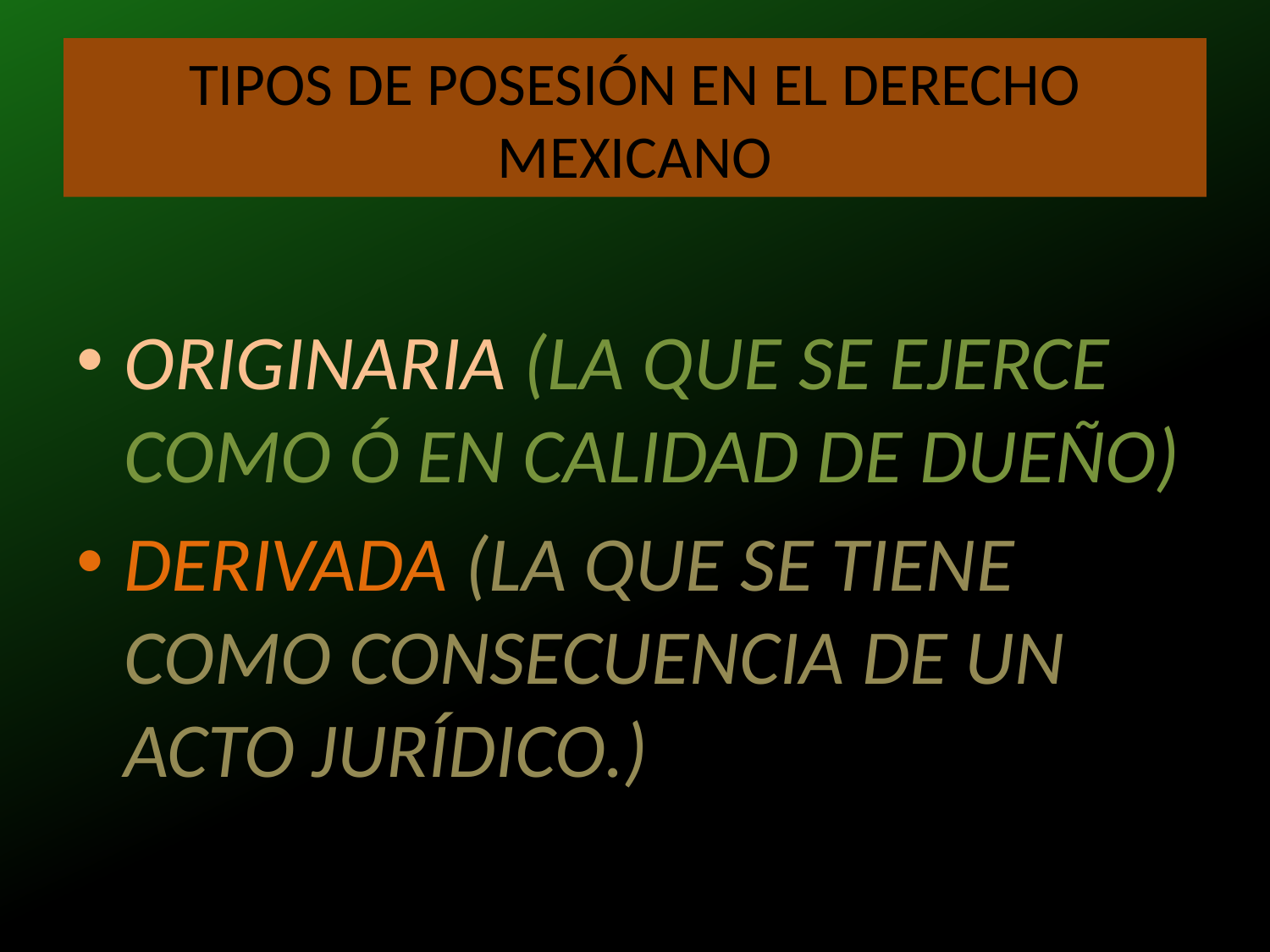

# TIPOS DE POSESIÓN EN EL DERECHO MEXICANO

ORIGINARIA (LA QUE SE EJERCE COMO Ó EN CALIDAD DE DUEÑO)
DERIVADA (LA QUE SE TIENE COMO CONSECUENCIA DE UN ACTO JURÍDICO.)